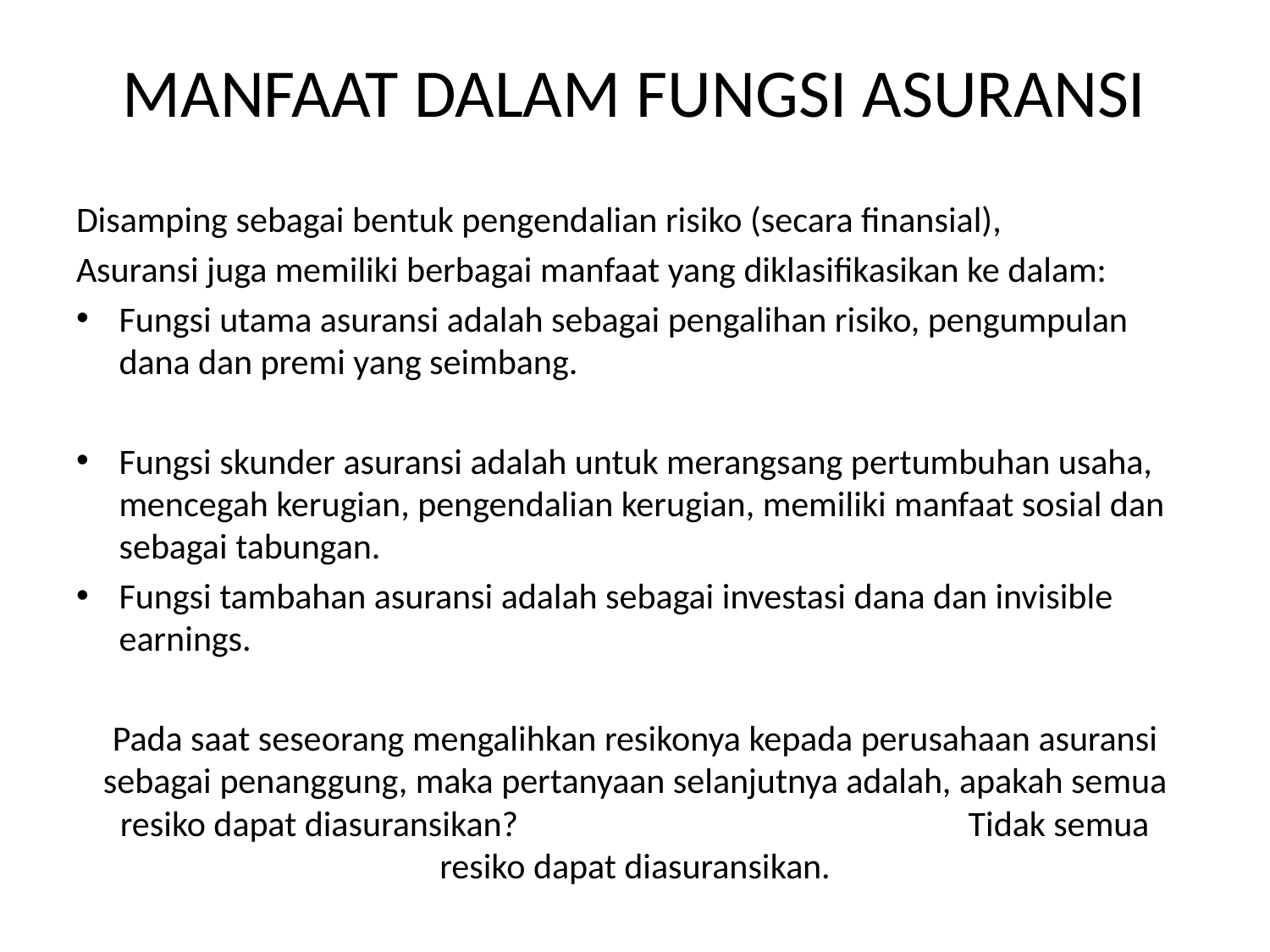

# MANFAAT DALAM FUNGSI ASURANSI
Disamping sebagai bentuk pengendalian risiko (secara finansial),
Asuransi juga memiliki berbagai manfaat yang diklasifikasikan ke dalam:
Fungsi utama asuransi adalah sebagai pengalihan risiko, pengumpulan dana dan premi yang seimbang.

Fungsi skunder asuransi adalah untuk merangsang pertumbuhan usaha, mencegah kerugian, pengendalian kerugian, memiliki manfaat sosial dan sebagai tabungan.
Fungsi tambahan asuransi adalah sebagai investasi dana dan invisible earnings.

Pada saat seseorang mengalihkan resikonya kepada perusahaan asuransi sebagai penanggung, maka pertanyaan selanjutnya adalah, apakah semua resiko dapat diasuransikan?                                                        Tidak semua resiko dapat diasuransikan.